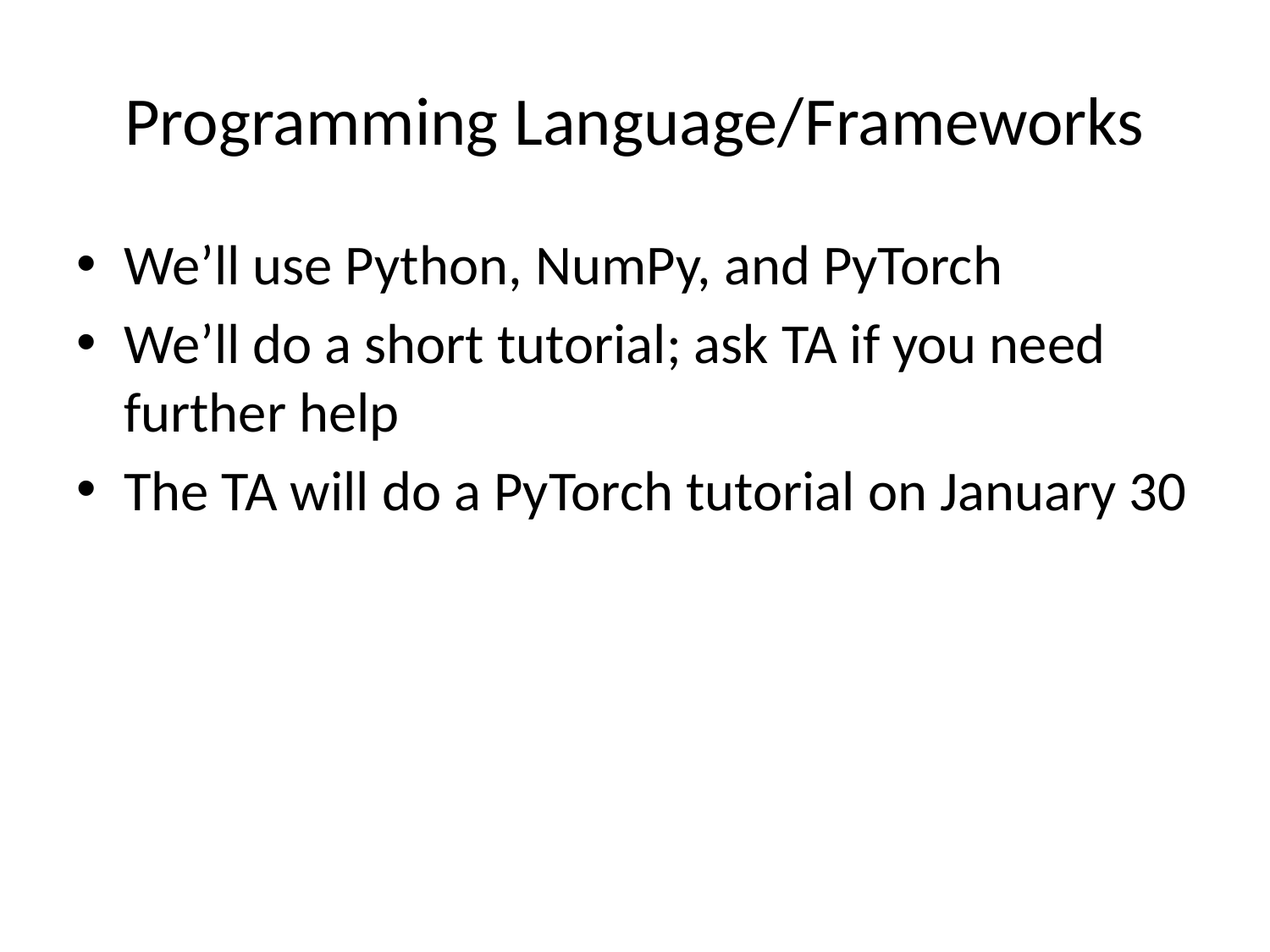

# Programming Language/Frameworks
We’ll use Python, NumPy, and PyTorch
We’ll do a short tutorial; ask TA if you need further help
The TA will do a PyTorch tutorial on January 30